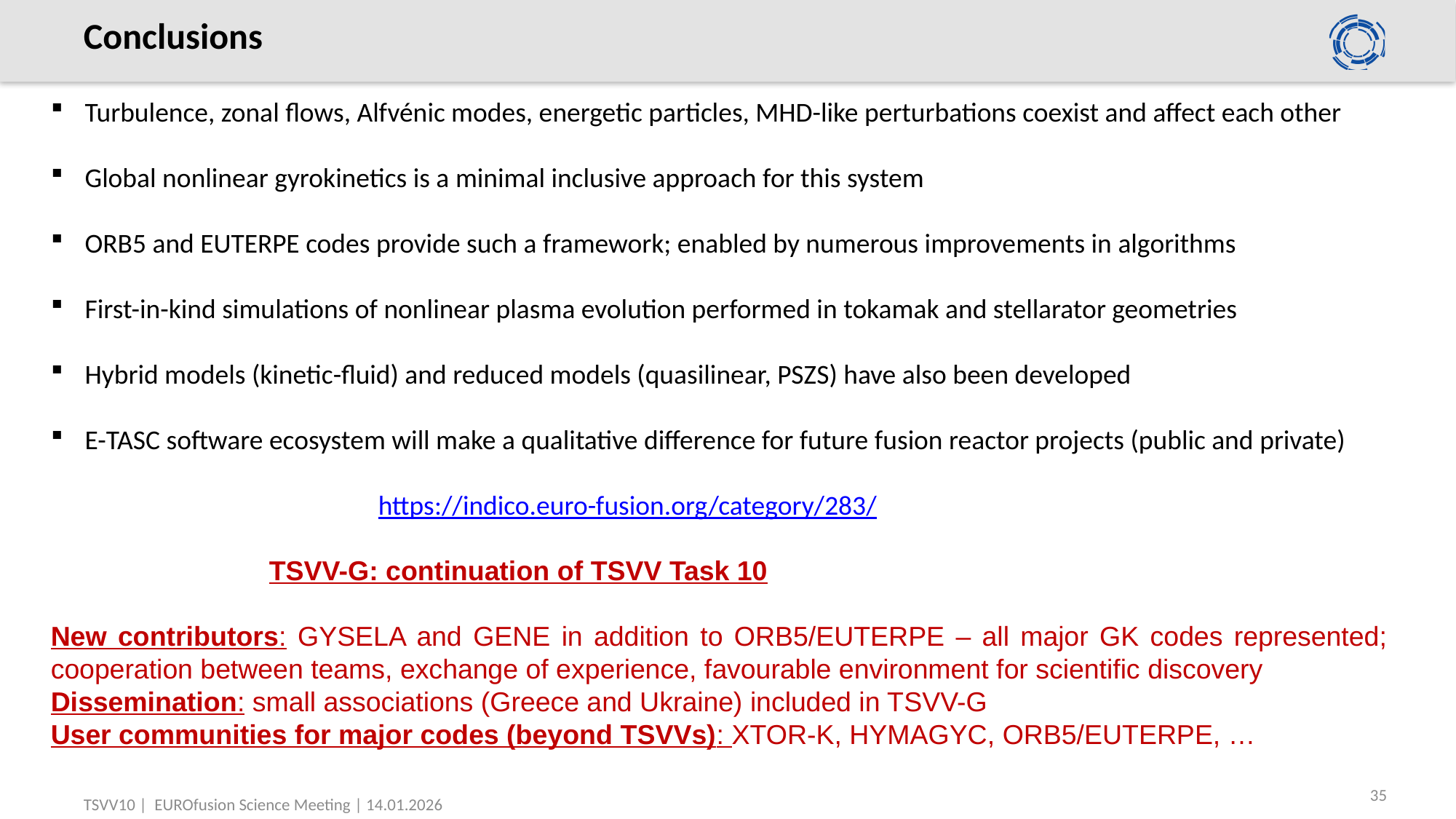

# Conclusions
Turbulence, zonal flows, Alfvénic modes, energetic particles, MHD-like perturbations coexist and affect each other

Global nonlinear gyrokinetics is a minimal inclusive approach for this system

ORB5 and EUTERPE codes provide such a framework; enabled by numerous improvements in algorithms

First-in-kind simulations of nonlinear plasma evolution performed in tokamak and stellarator geometries

Hybrid models (kinetic-fluid) and reduced models (quasilinear, PSZS) have also been developed

E-TASC software ecosystem will make a qualitative difference for future fusion reactor projects (public and private)

			https://indico.euro-fusion.org/category/283/

		TSVV-G: continuation of TSVV Task 10

New contributors: GYSELA and GENE in addition to ORB5/EUTERPE – all major GK codes represented; cooperation between teams, exchange of experience, favourable environment for scientific discovery
Dissemination: small associations (Greece and Ukraine) included in TSVV-G
User communities for major codes (beyond TSVVs): XTOR-K, HYMAGYC, ORB5/EUTERPE, …
35
TSVV10 |  EUROfusion Science Meeting | 14.01.2026